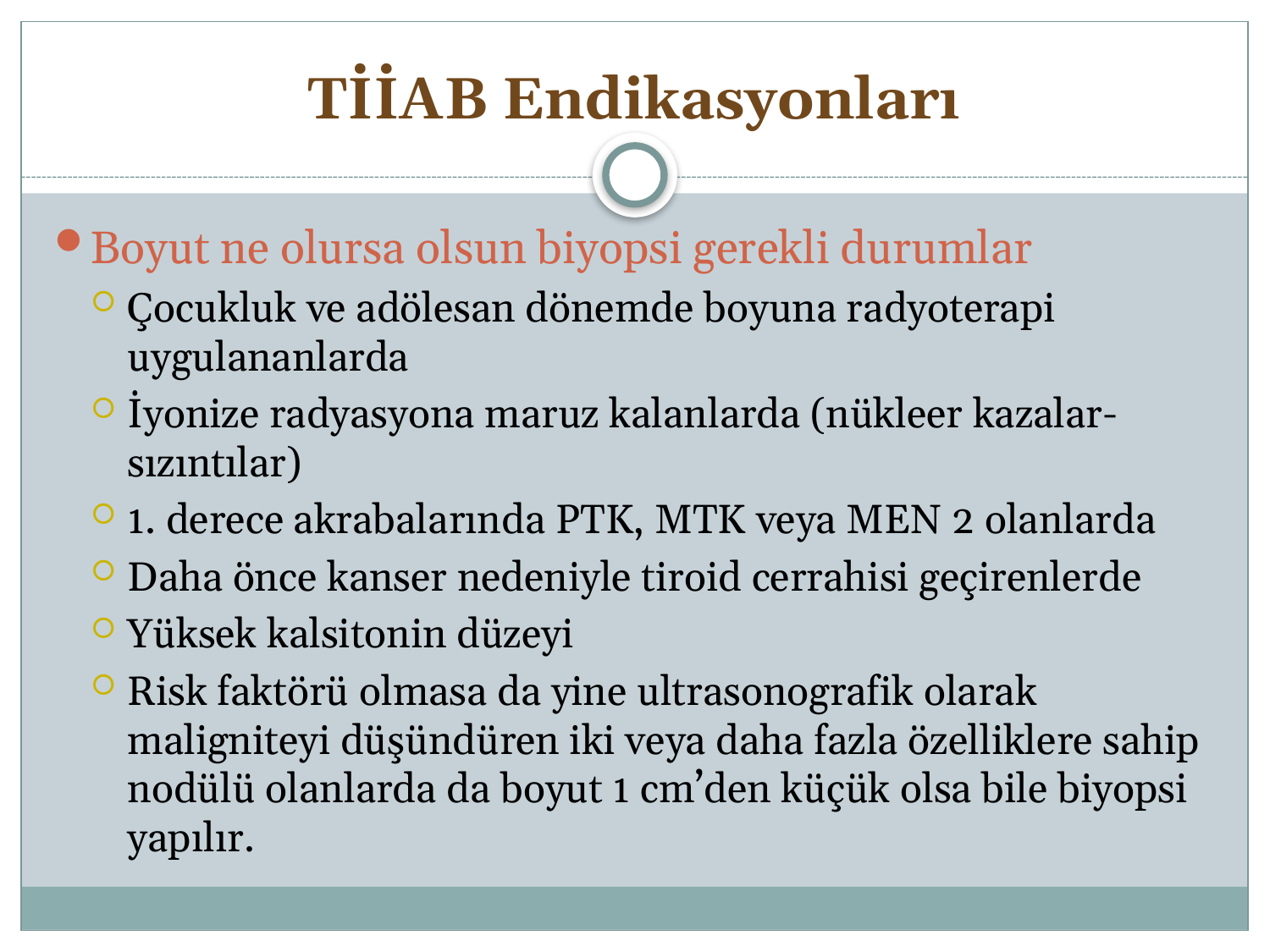

# TİİAB Endikasyonları
Boyut ne olursa olsun biyopsi gerekli durumlar
Çocukluk ve adölesan dönemde boyuna radyoterapi uygulananlarda
İyonize radyasyona maruz kalanlarda (nükleer kazalar-sızıntılar)
1. derece akrabalarında PTK, MTK veya MEN 2 olanlarda
Daha önce kanser nedeniyle tiroid cerrahisi geçirenlerde
Yüksek kalsitonin düzeyi
Risk faktörü olmasa da yine ultrasonografik olarak maligniteyi düşündüren iki veya daha fazla özelliklere sahip nodülü olanlarda da boyut 1 cm’den küçük olsa bile biyopsi yapılır.